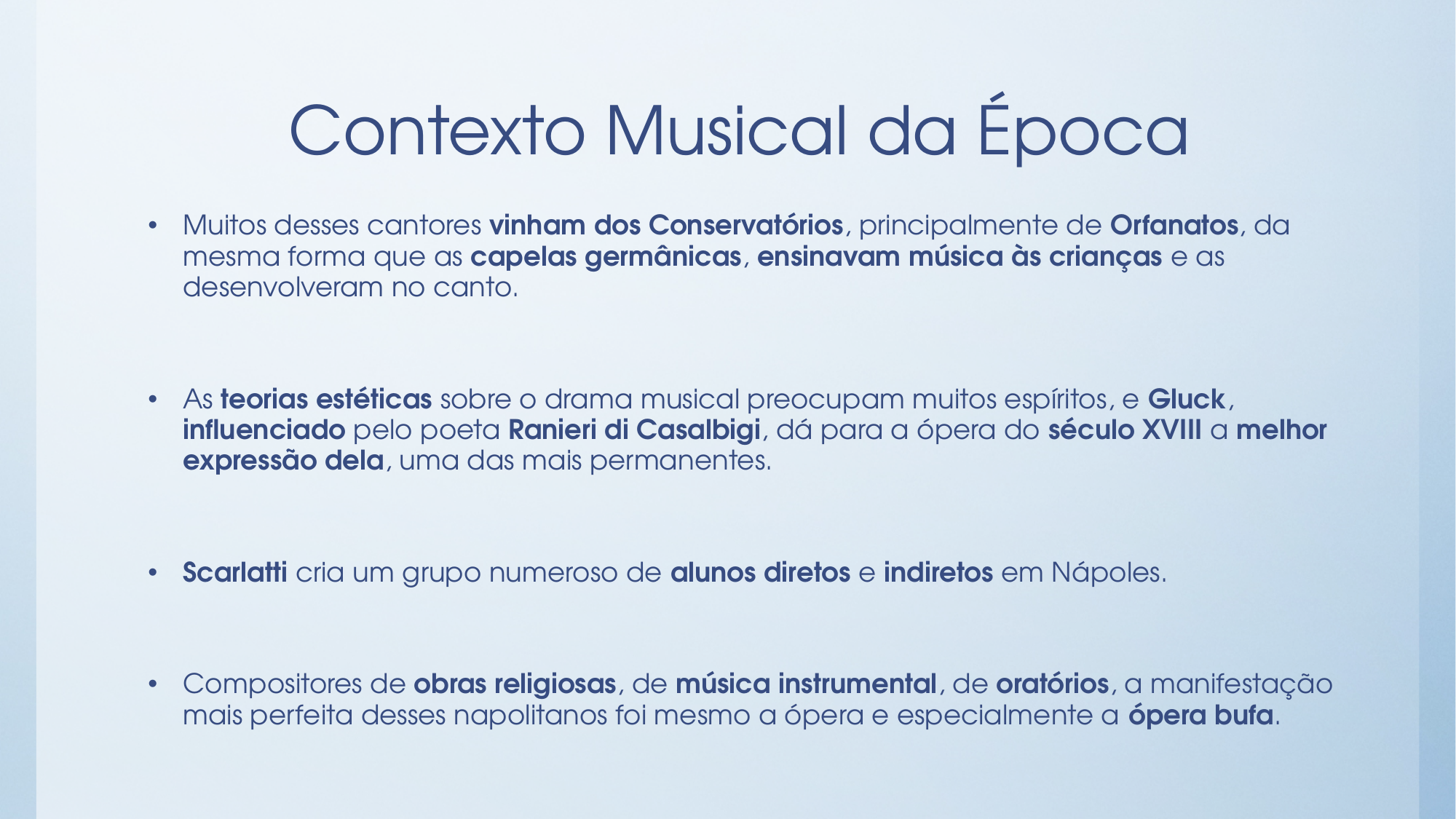

# Contexto Musical da Época
Muitos desses cantores vinham dos Conservatórios, principalmente de Orfanatos, da mesma forma que as capelas germânicas, ensinavam música às crianças e as desenvolveram no canto.

As teorias estéticas sobre o drama musical preocupam muitos espíritos, e Gluck, influenciado pelo poeta Ranieri di Casalbigi, dá para a ópera do século XVIII a melhor expressão dela, uma das mais permanentes.

Scarlatti cria um grupo numeroso de alunos diretos e indiretos em Nápoles.

Compositores de obras religiosas, de música instrumental, de oratórios, a manifestação mais perfeita desses napolitanos foi mesmo a ópera e especialmente a ópera bufa.